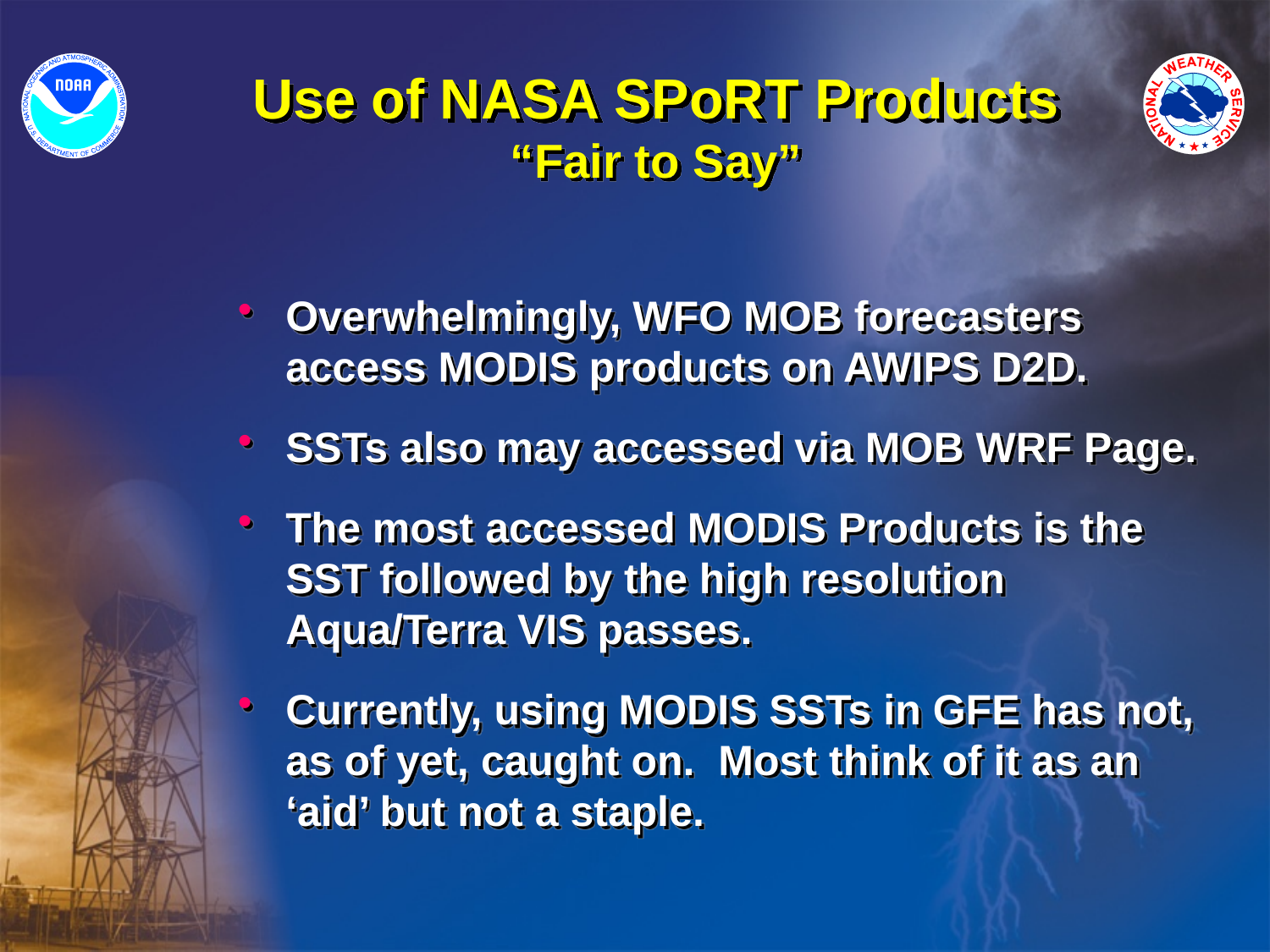

# Use of NASA SPoRT Products “Fair to Say”
Overwhelmingly, WFO MOB forecasters access MODIS products on AWIPS D2D.
SSTs also may accessed via MOB WRF Page.
The most accessed MODIS Products is the SST followed by the high resolution Aqua/Terra VIS passes.
Currently, using MODIS SSTs in GFE has not, as of yet, caught on.  Most think of it as an ‘aid’ but not a staple.